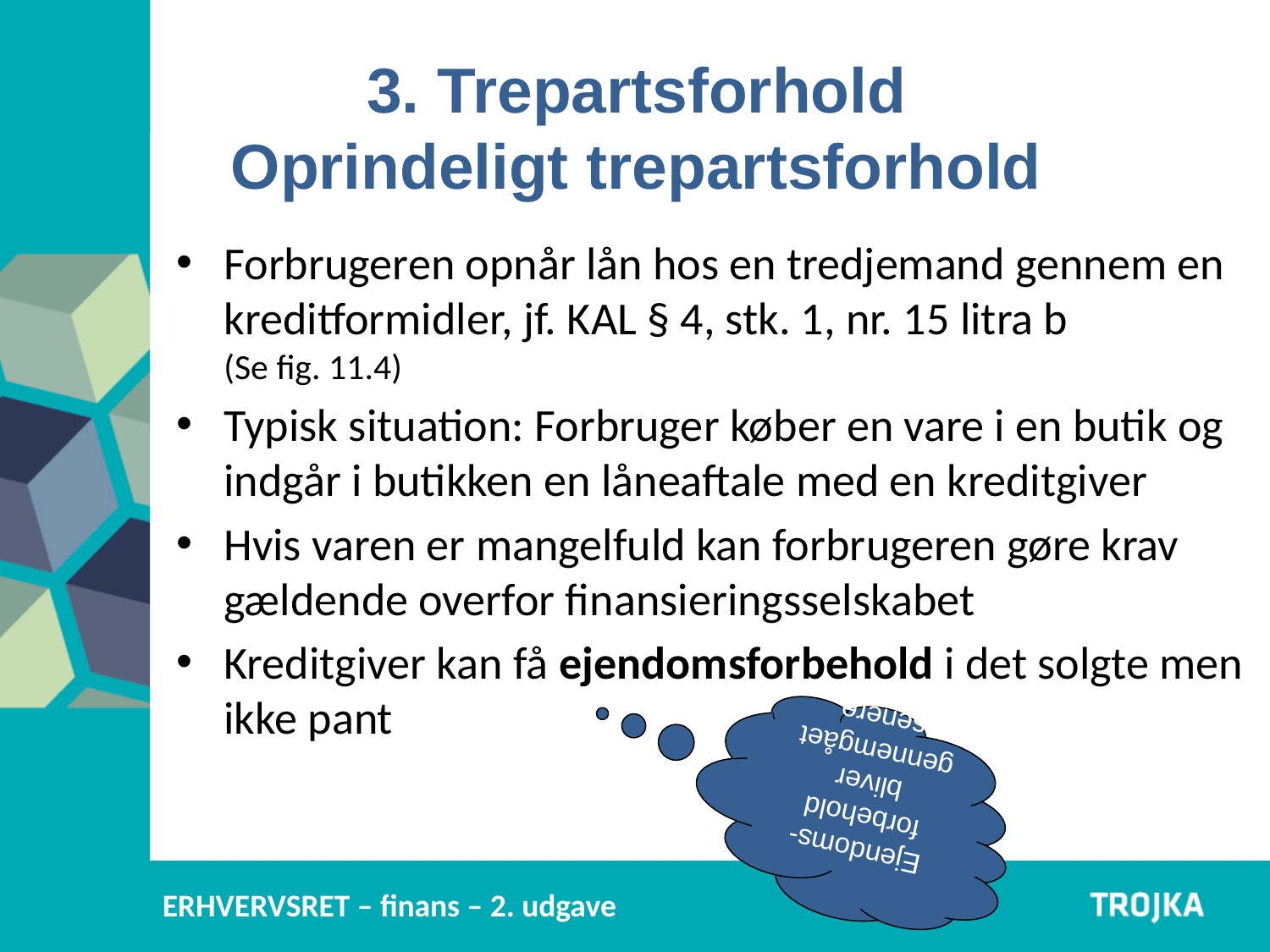

3. Trepartsforhold
Oprindeligt trepartsforhold
Forbrugeren opnår lån hos en tredjemand gennem en kreditformidler, jf. KAL § 4, stk. 1, nr. 15 litra b
(Se fig. 11.4)
Typisk situation: Forbruger køber en vare i en butik og indgår i butikken en låneaftale med en kreditgiver
Hvis varen er mangelfuld kan forbrugeren gøre krav
gældende overfor finansieringsselskabet
Kreditgiver kan få ejendomsforbehold i det solgte men ikke pant

Ejendoms-forbehold bliver gennemgået senere